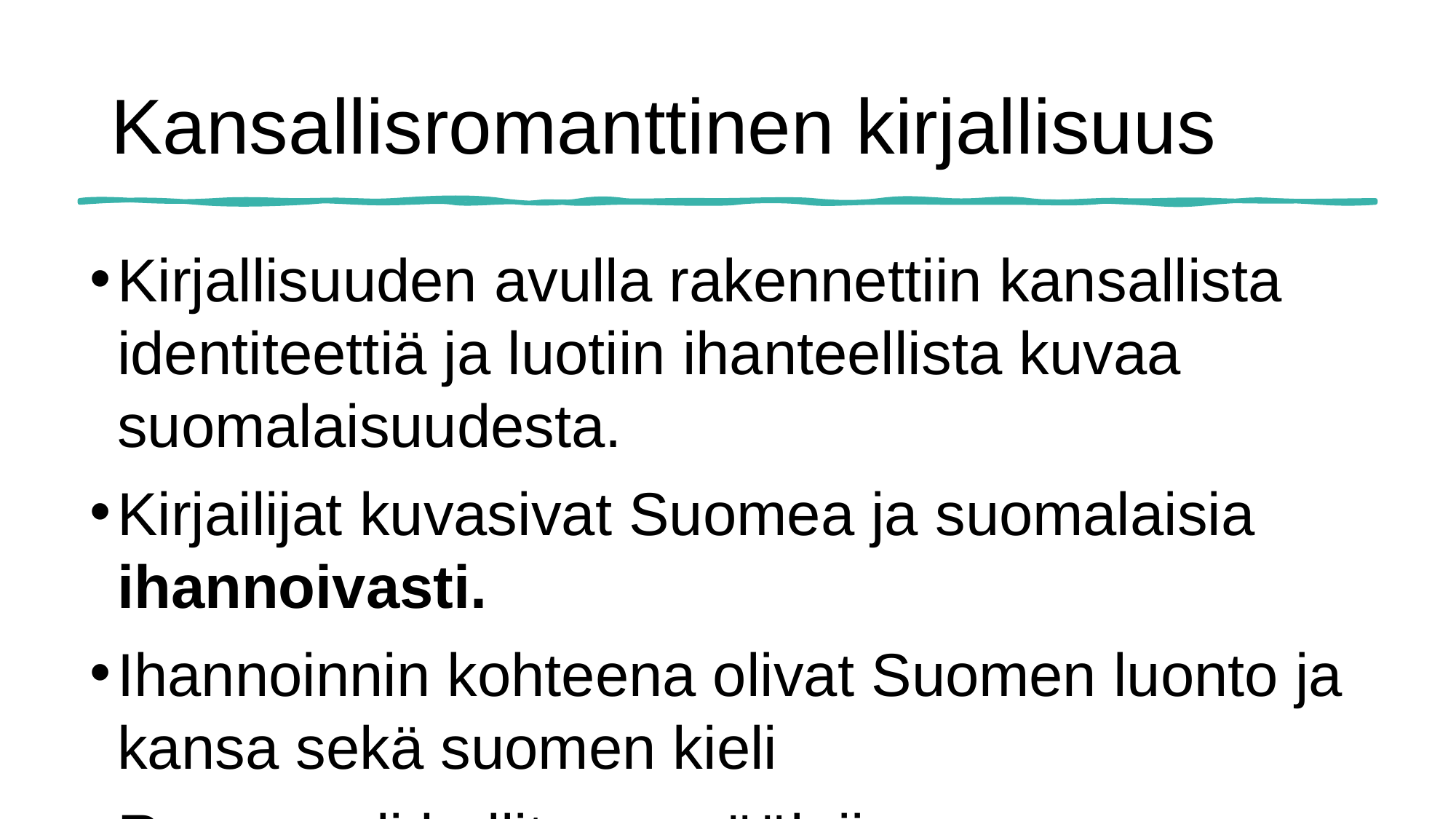

# Kansallisromanttinen kirjallisuus

Kirjallisuuden avulla rakennettiin kansallista identiteettiä ja luotiin ihanteellista kuvaa suomalaisuudesta.
Kirjailijat kuvasivat Suomea ja suomalaisia ihannoivasti.
Ihannoinnin kohteena olivat Suomen luonto ja kansa sekä suomen kieli
Runous oli hallitseva päälaji kansallisromanttisessa kirjallisuudessa.